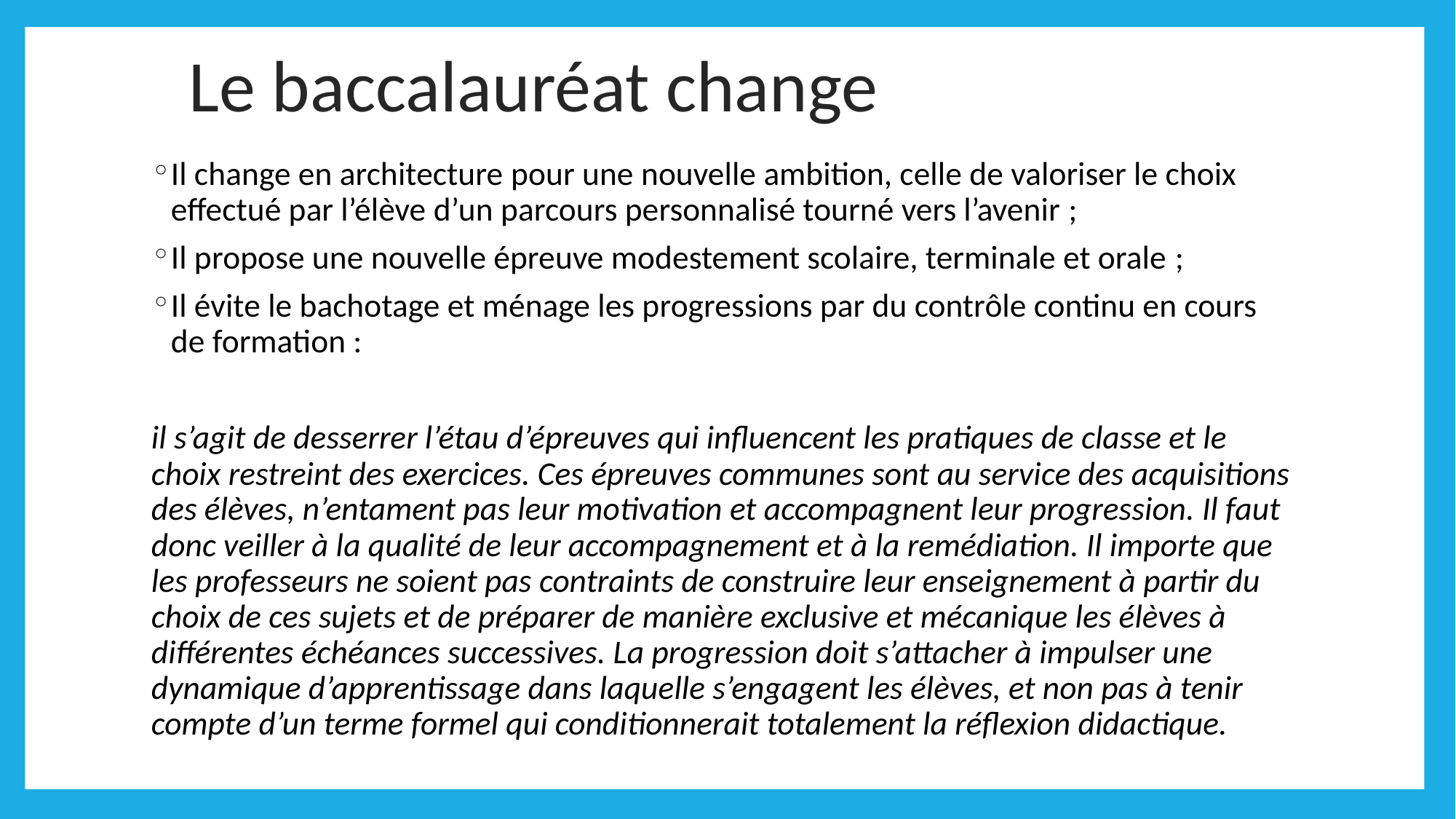

# Le baccalauréat change

Il change en architecture pour une nouvelle ambition, celle de valoriser le choix effectué par l’élève d’un parcours personnalisé tourné vers l’avenir ;
Il propose une nouvelle épreuve modestement scolaire, terminale et orale ;
Il évite le bachotage et ménage les progressions par du contrôle continu en cours de formation :

il s’agit de desserrer l’étau d’épreuves qui influencent les pratiques de classe et le choix restreint des exercices. Ces épreuves communes sont au service des acquisitions des élèves, n’entament pas leur motivation et accompagnent leur progression. Il faut donc veiller à la qualité de leur accompagnement et à la remédiation. Il importe que les professeurs ne soient pas contraints de construire leur enseignement à partir du choix de ces sujets et de préparer de manière exclusive et mécanique les élèves à différentes échéances successives. La progression doit s’attacher à impulser une dynamique d’apprentissage dans laquelle s’engagent les élèves, et non pas à tenir compte d’un terme formel qui conditionnerait totalement la réflexion didactique.